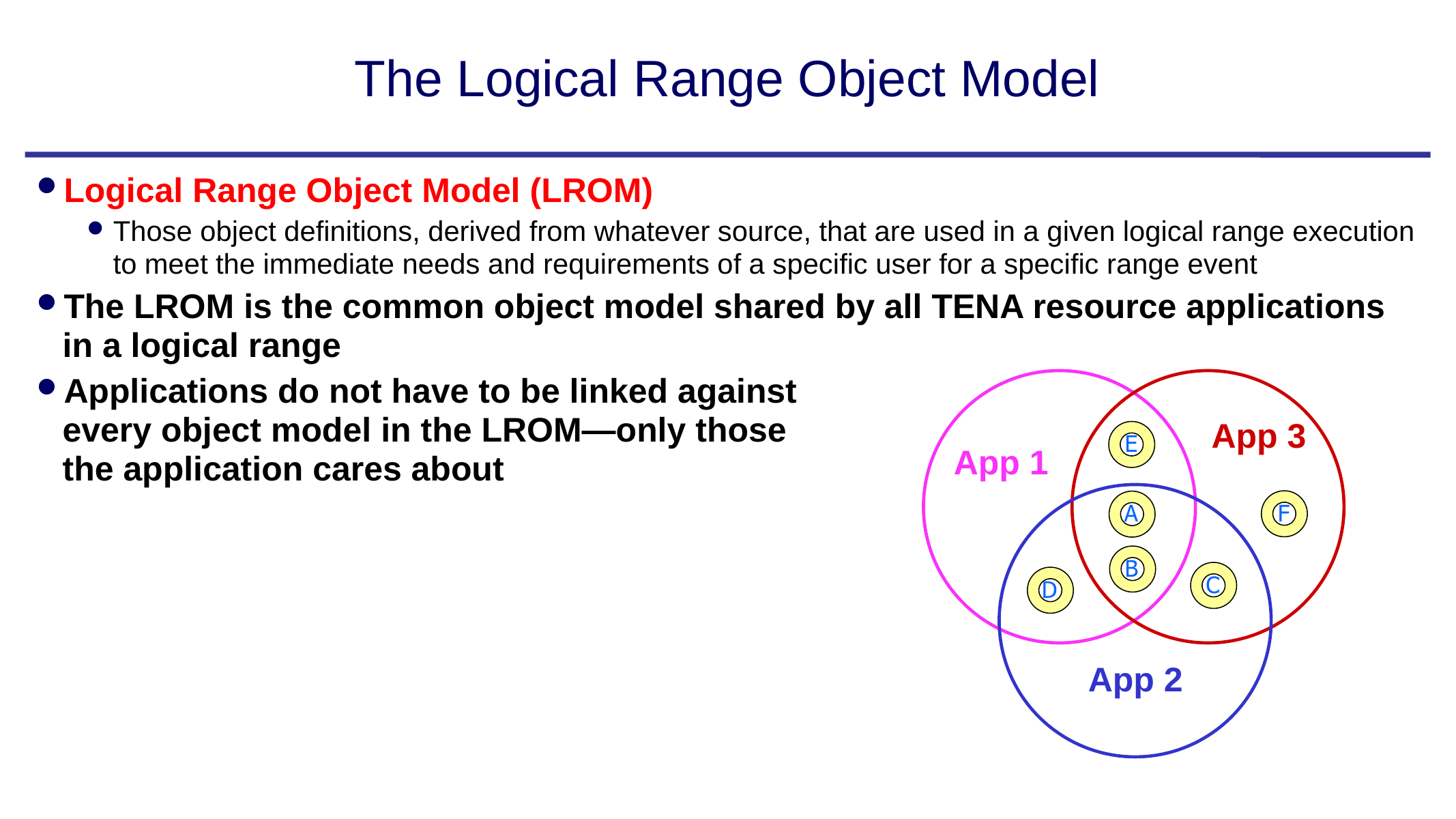

# The Logical Range Object Model
Logical Range Object Model (LROM)
Those object definitions, derived from whatever source, that are used in a given logical range execution to meet the immediate needs and requirements of a specific user for a specific range event
The LROM is the common object model shared by all TENA resource applications in a logical range
Applications do not have to be linked against
every object model in the LROM—only those
the application cares about

App 3
E
App 1

F
A
B
C
D
App 2